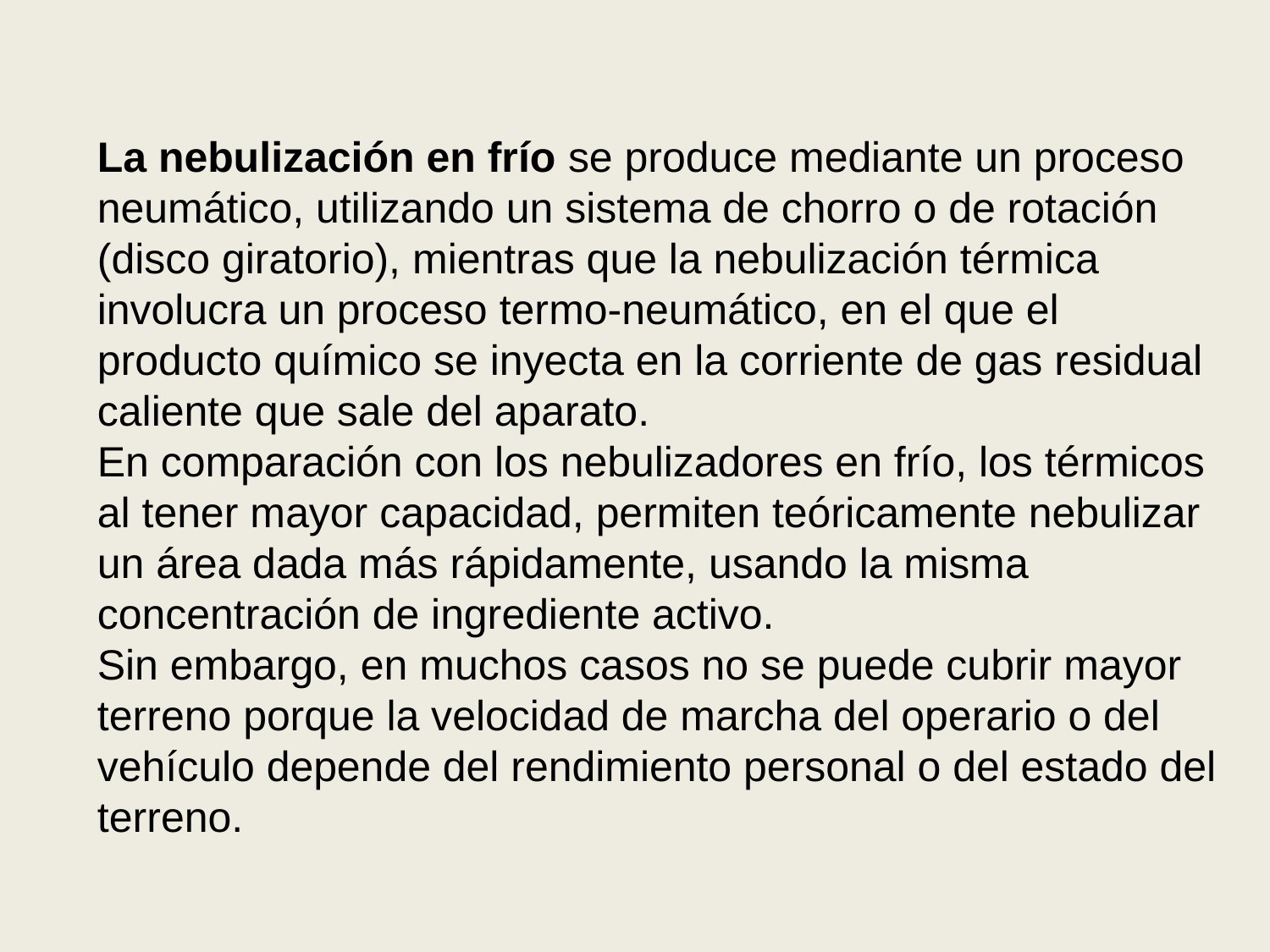

La nebulización en frío se produce mediante un proceso neumático, utilizando un sistema de chorro o de rotación (disco giratorio), mientras que la nebulización térmica involucra un proceso termo-neumático, en el que el producto químico se inyecta en la corriente de gas residual caliente que sale del aparato.
En comparación con los nebulizadores en frío, los térmicos al tener mayor capacidad, permiten teóricamente nebulizar un área dada más rápidamente, usando la misma concentración de ingrediente activo.
Sin embargo, en muchos casos no se puede cubrir mayor terreno porque la velocidad de marcha del operario o del vehículo depende del rendimiento personal o del estado del terreno.